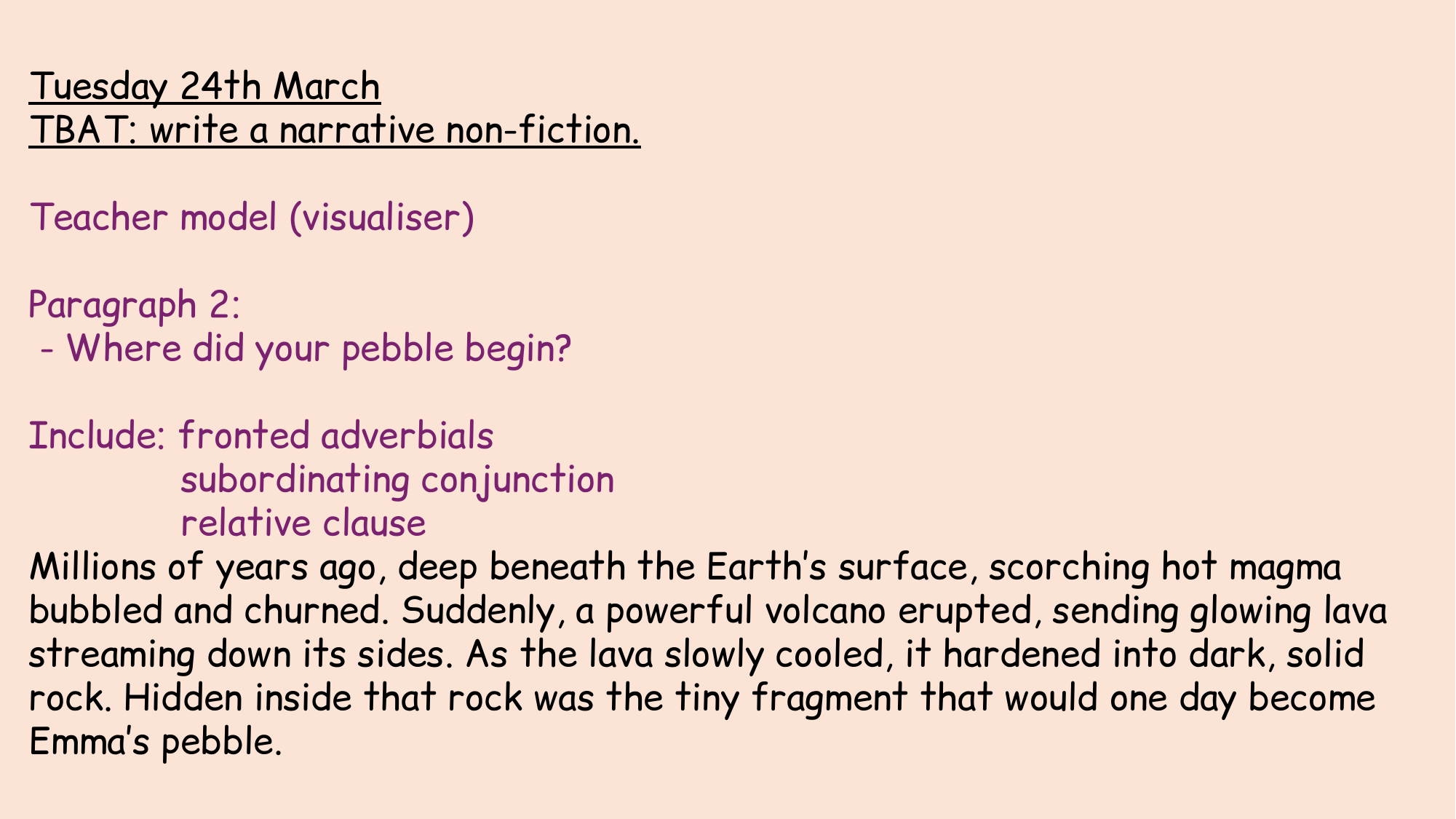

Tuesday 24th March
TBAT: write a narrative non-fiction.

Teacher model (visualiser)
Paragraph 2:
 - Where did your pebble begin?
Include: fronted adverbials
              subordinating conjunction
              relative clause
Millions of years ago, deep beneath the Earth’s surface, scorching hot magma bubbled and churned. Suddenly, a powerful volcano erupted, sending glowing lava streaming down its sides. As the lava slowly cooled, it hardened into dark, solid rock. Hidden inside that rock was the tiny fragment that would one day become Emma’s pebble.